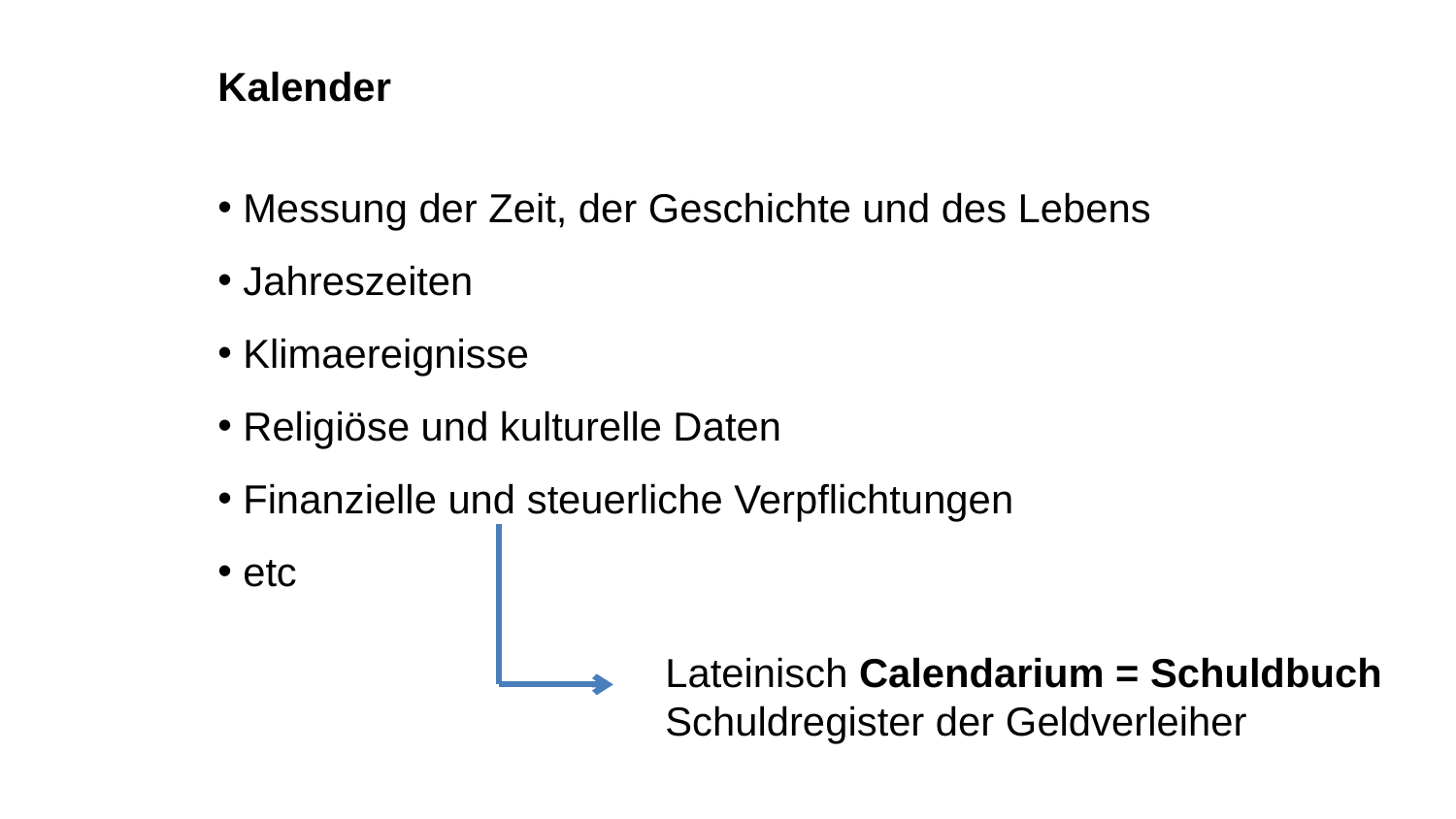

Kalender

 Messung der Zeit, der Geschichte und des Lebens
 Jahreszeiten
 Klimaereignisse
 Religiöse und kulturelle Daten
 Finanzielle und steuerliche Verpflichtungen
 etc
Lateinisch Calendarium = Schuldbuch
Schuldregister der Geldverleiher